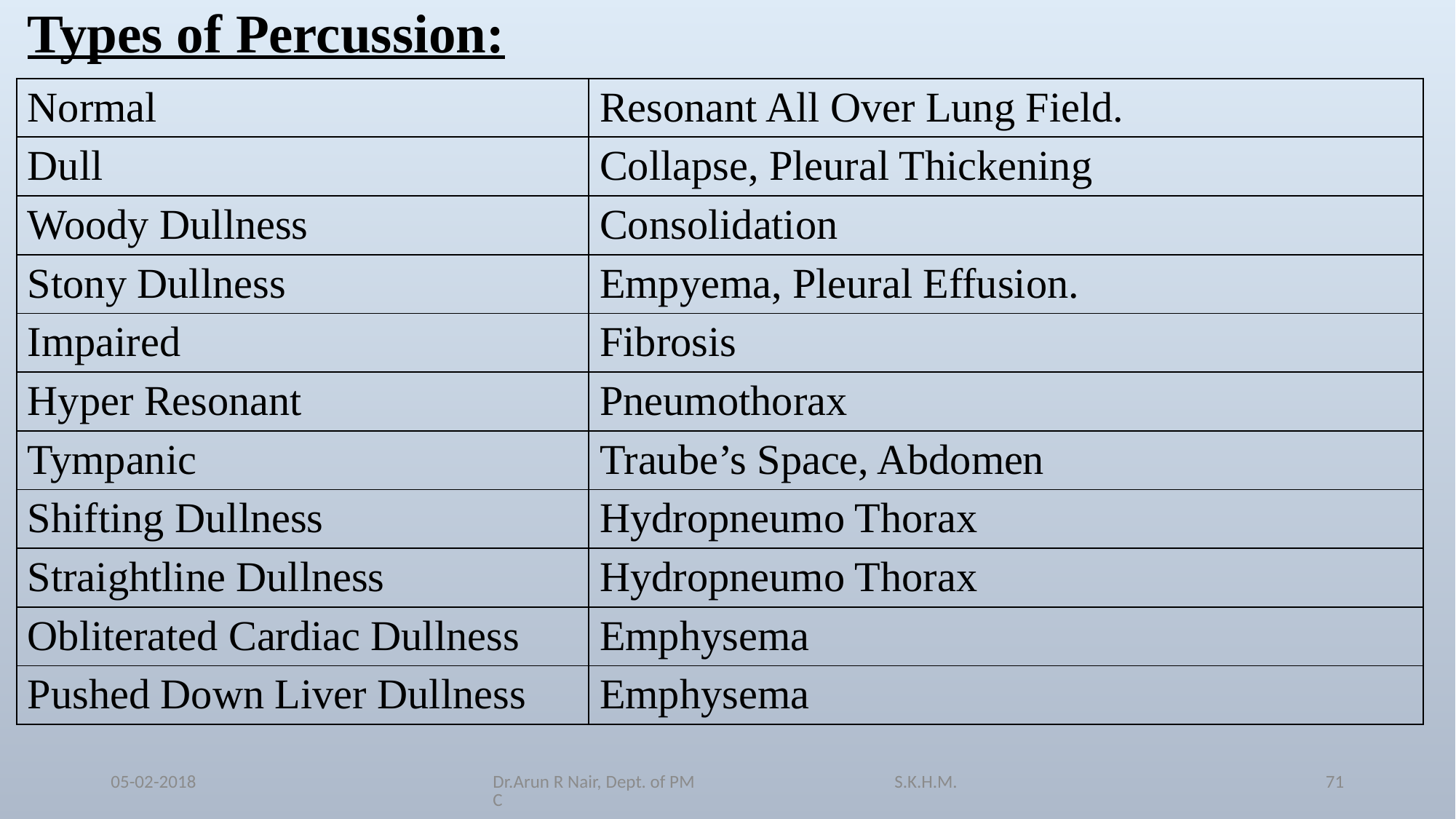

Types of Percussion:

| Normal | Resonant All Over Lung Field. |
| --- | --- |
| Dull | Collapse, Pleural Thickening |
| Woody Dullness | Consolidation |
| Stony Dullness | Empyema, Pleural Effusion. |
| Impaired | Fibrosis |
| Hyper Resonant | Pneumothorax |
| Tympanic | Traube’s Space, Abdomen |
| Shifting Dullness | Hydropneumo Thorax |
| Straightline Dullness | Hydropneumo Thorax |
| Obliterated Cardiac Dullness | Emphysema |
| Pushed Down Liver Dullness | Emphysema |
05-02-2018
Dr.Arun R Nair, Dept. of PM                                                S.K.H.M.C
71